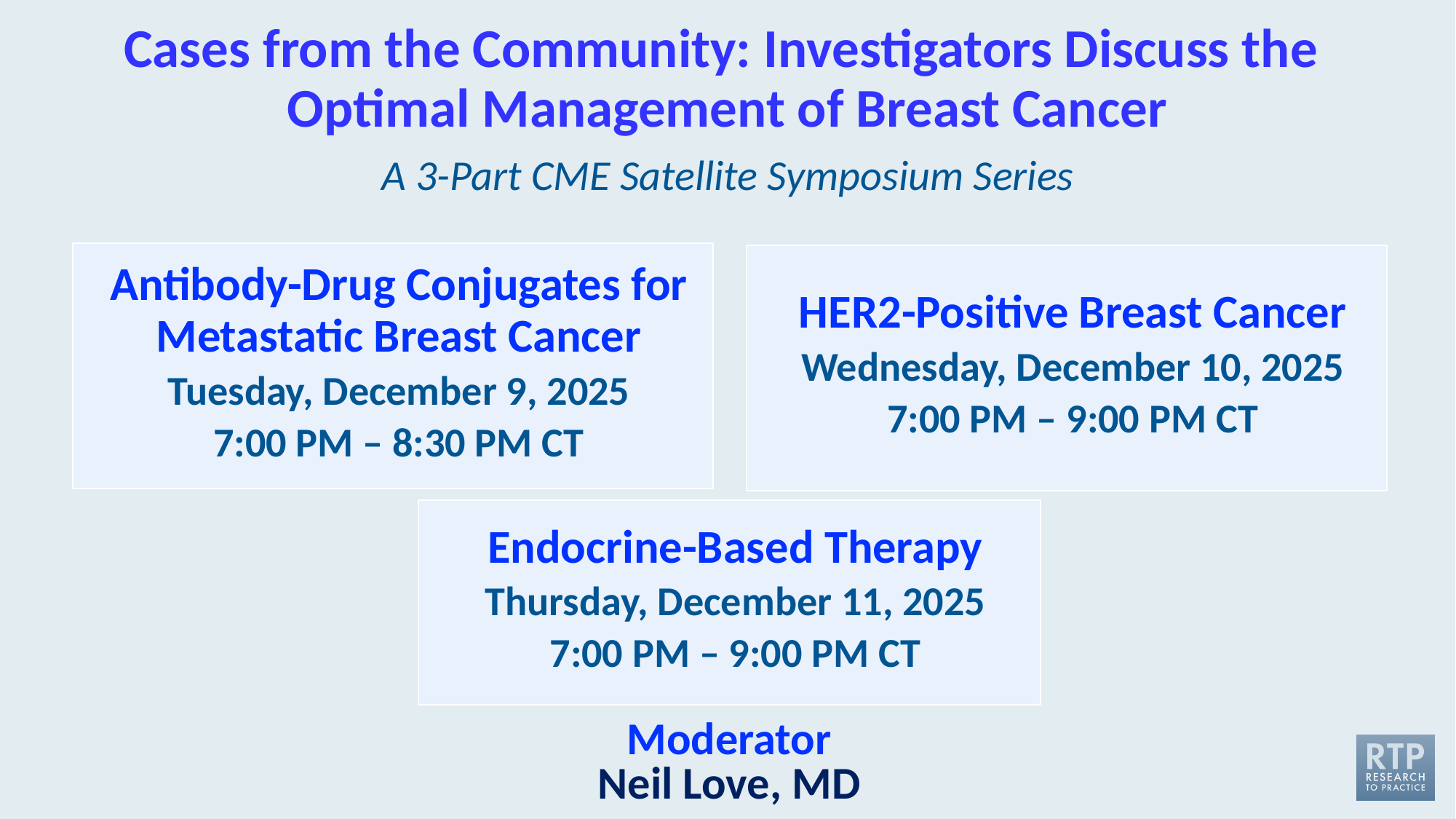

# Cases from the Community: Investigators Discuss the Optimal Management of Breast Cancer
A 3-Part CME Satellite Symposium Series
Antibody-Drug Conjugates for
Metastatic Breast Cancer
Tuesday, December 9, 2025
7:00 PM – 8:30 PM CT
HER2-Positive Breast Cancer
Wednesday, December 10, 2025
7:00 PM – 9:00 PM CT
Endocrine-Based Therapy
Thursday, December 11, 2025
7:00 PM – 9:00 PM CT
Moderator
Neil Love, MD